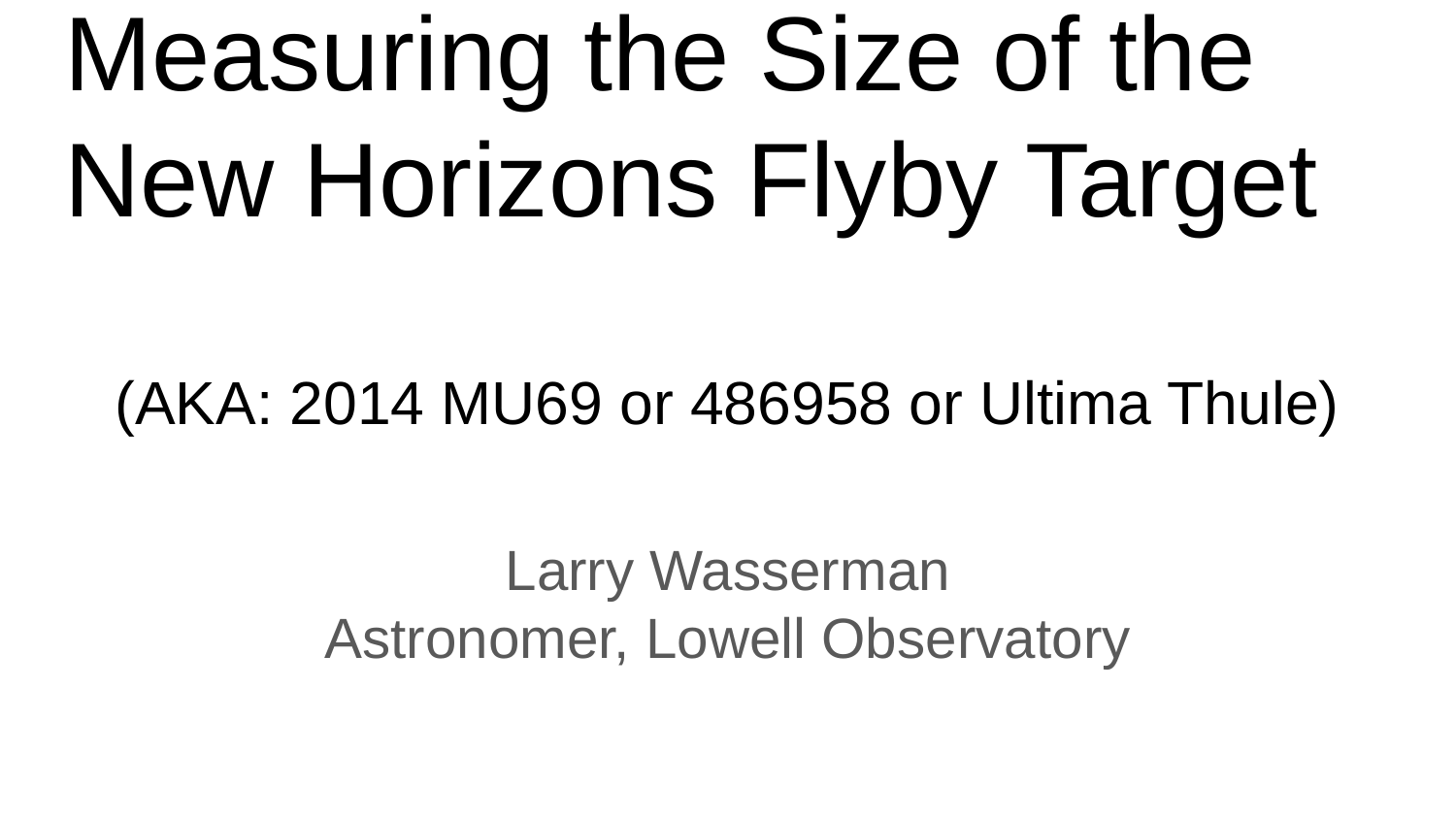

# Measuring the Size of the New Horizons Flyby Target

(AKA: 2014 MU69 or 486958 or Ultima Thule)

Larry Wasserman
Astronomer, Lowell Observatory